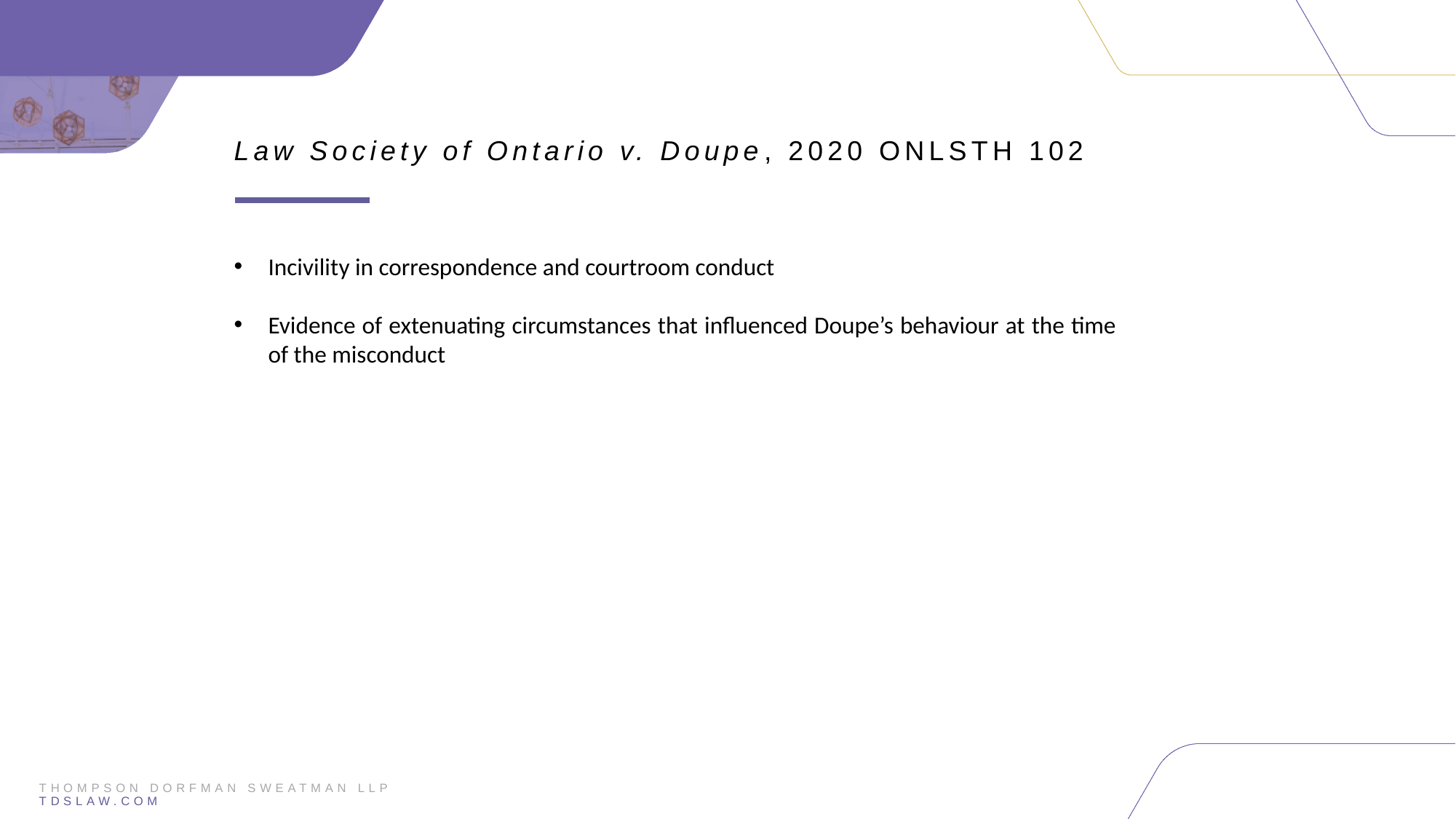

Law Society of Ontario v. Doupe, 2020 ONLSTH 102
Incivility in correspondence and courtroom conduct

Evidence of extenuating circumstances that influenced Doupe’s behaviour at the time of the misconduct